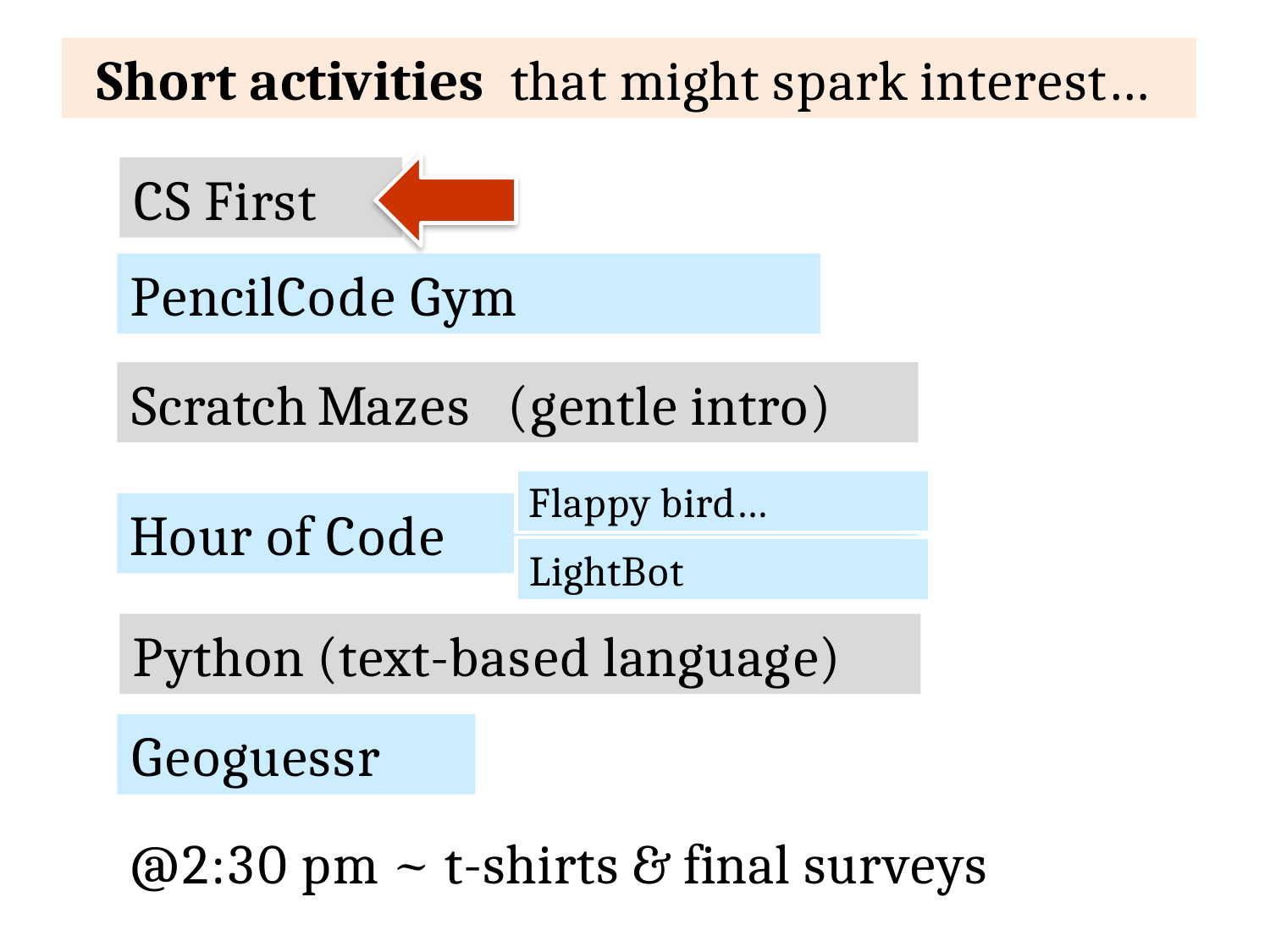

Short activities  that might spark interest…

CS First
PencilCode Gym
Scratch Mazes   (gentle intro)
Flappy bird…
Hour of Code
LightBot
Python (text-based language)
Geoguessr
@2:30 pm ~ t-shirts & final surveys